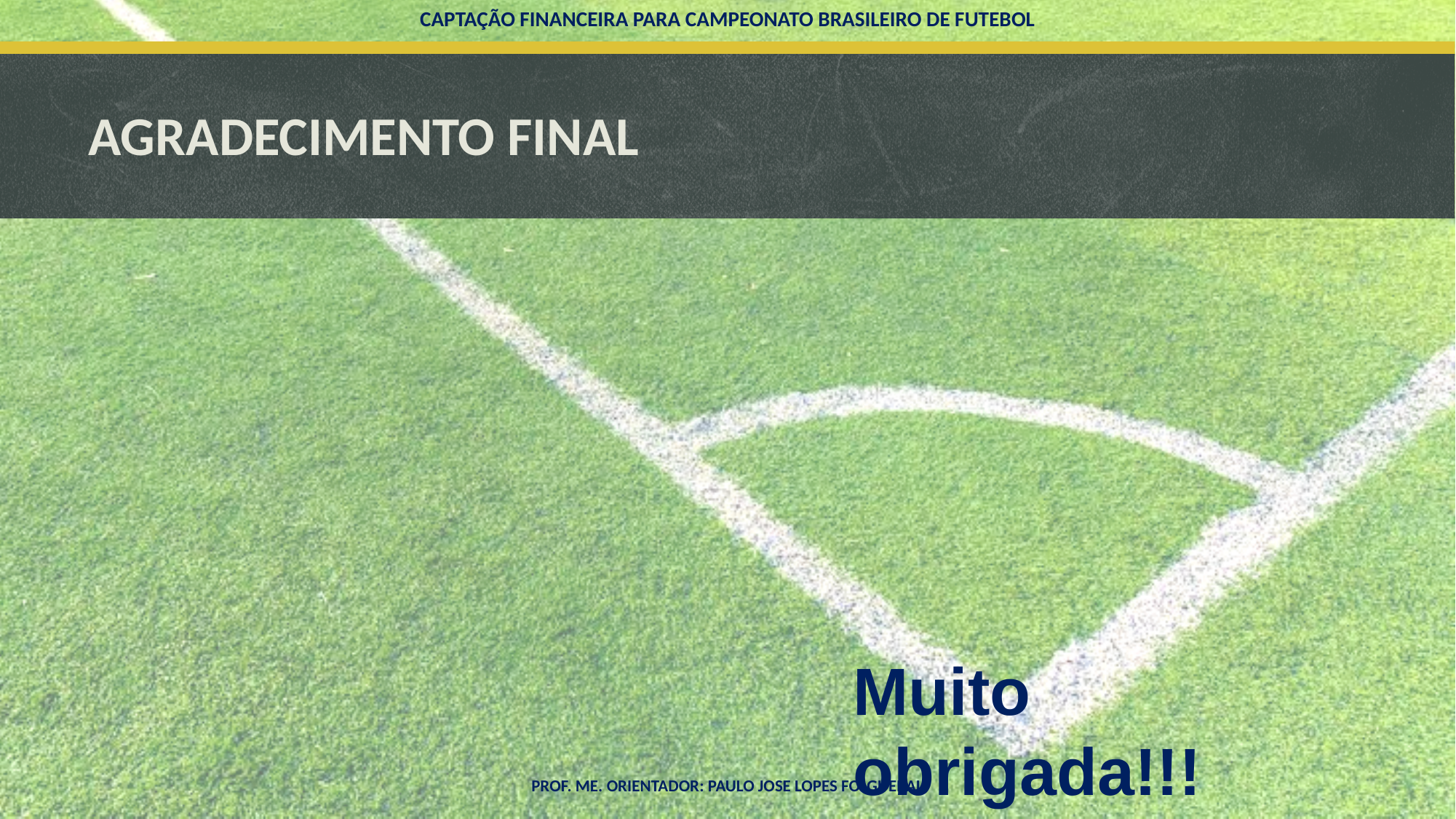

CAPTAÇÃO FINANCEIRA PARA CAMPEONATO BRASILEIRO DE FUTEBOL
# AGRADECIMENTO FINAL
Muito obrigada!!!
PROF. ME. ORIENTADOR: PAULO JOSE LOPES FOLGUERAL